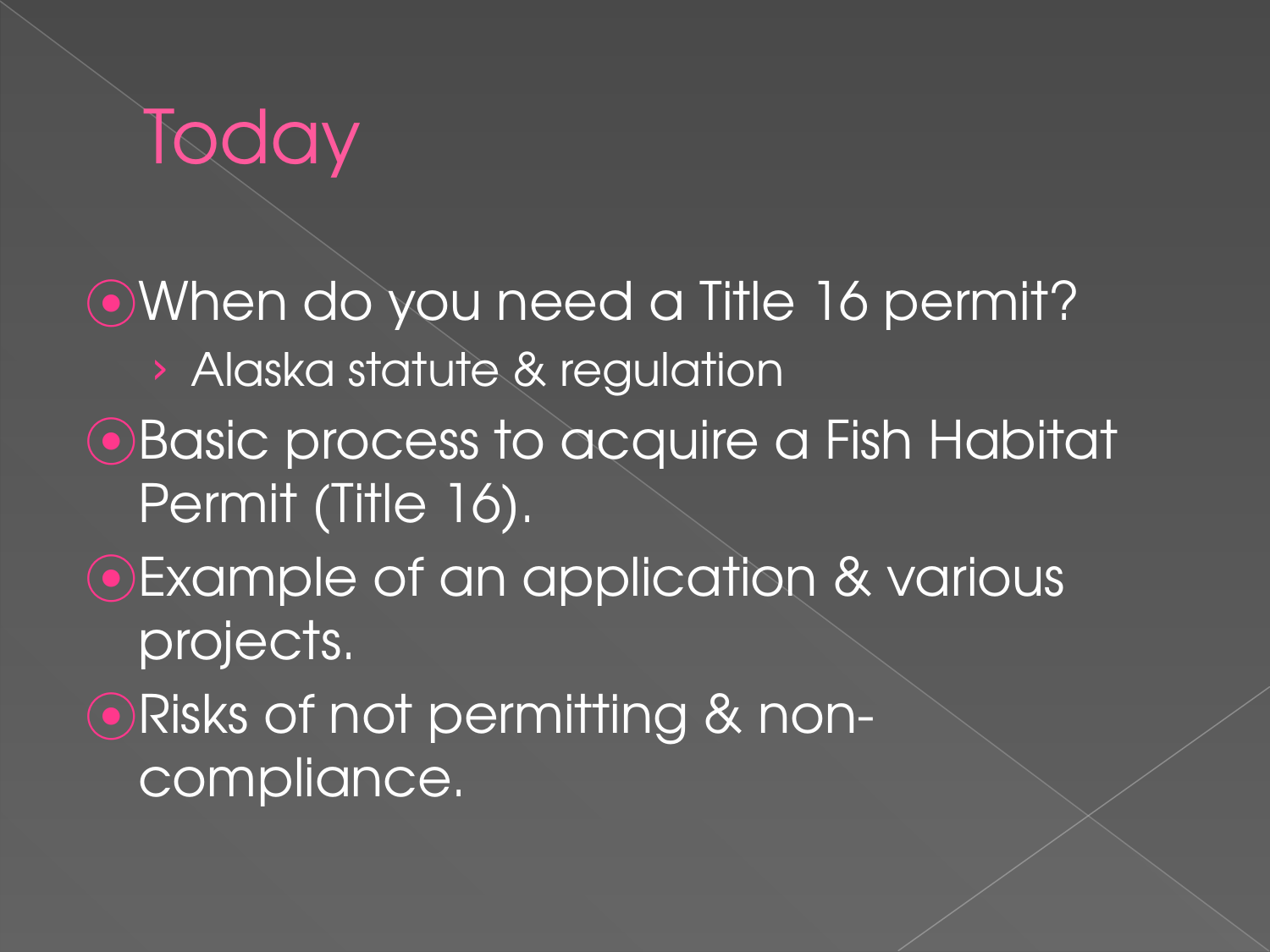

# Today
When do you need a Title 16 permit?
Alaska statute & regulation
Basic process to acquire a Fish Habitat Permit (Title 16).
Example of an application & various projects.
Risks of not permitting & non-compliance.